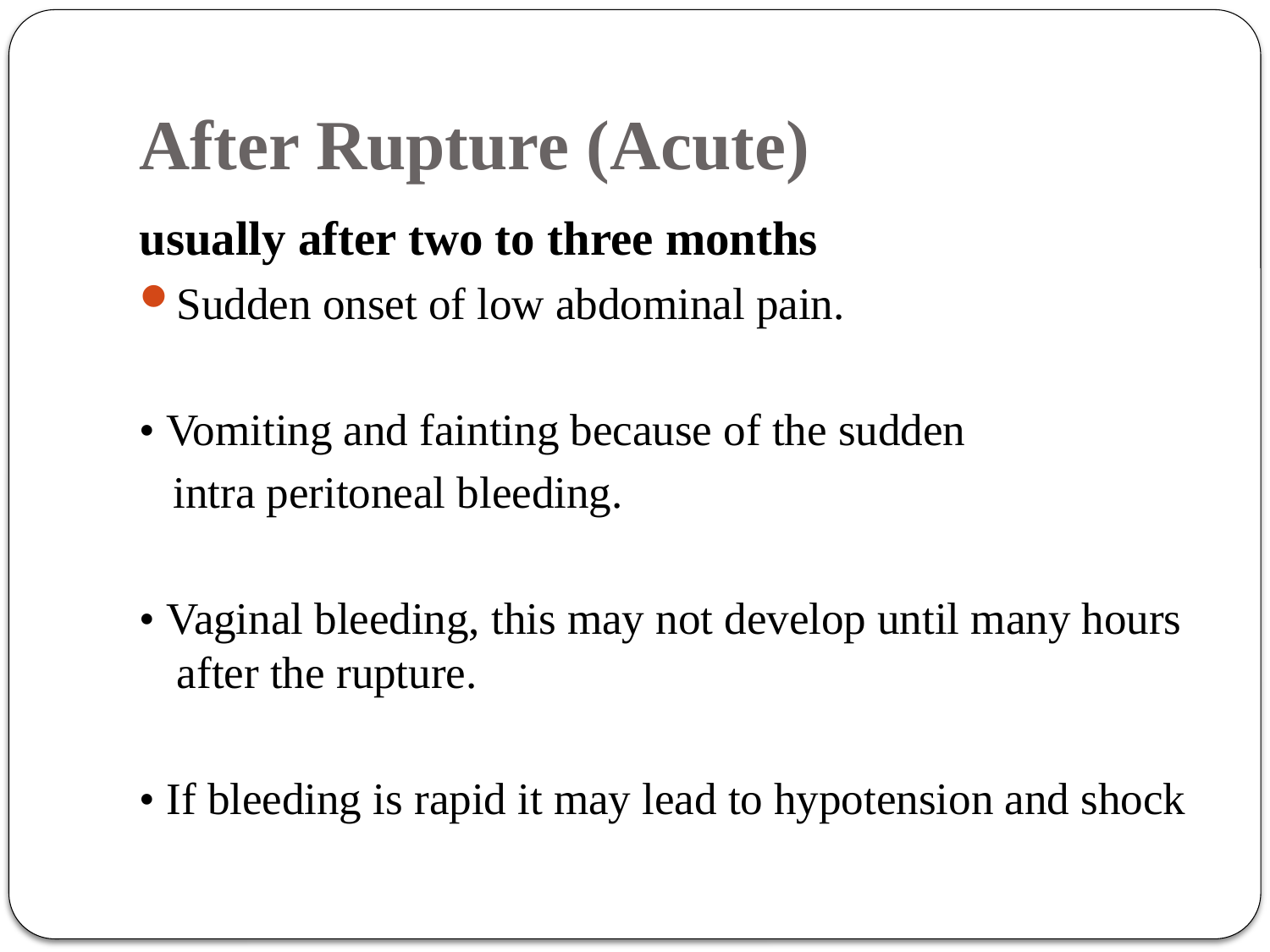

# After Rupture (Acute)
usually after two to three months
Sudden onset of low abdominal pain.

• Vomiting and fainting because of the sudden
   intra peritoneal bleeding.

• Vaginal bleeding, this may not develop until many hours after the rupture.

• If bleeding is rapid it may lead to hypotension and shock